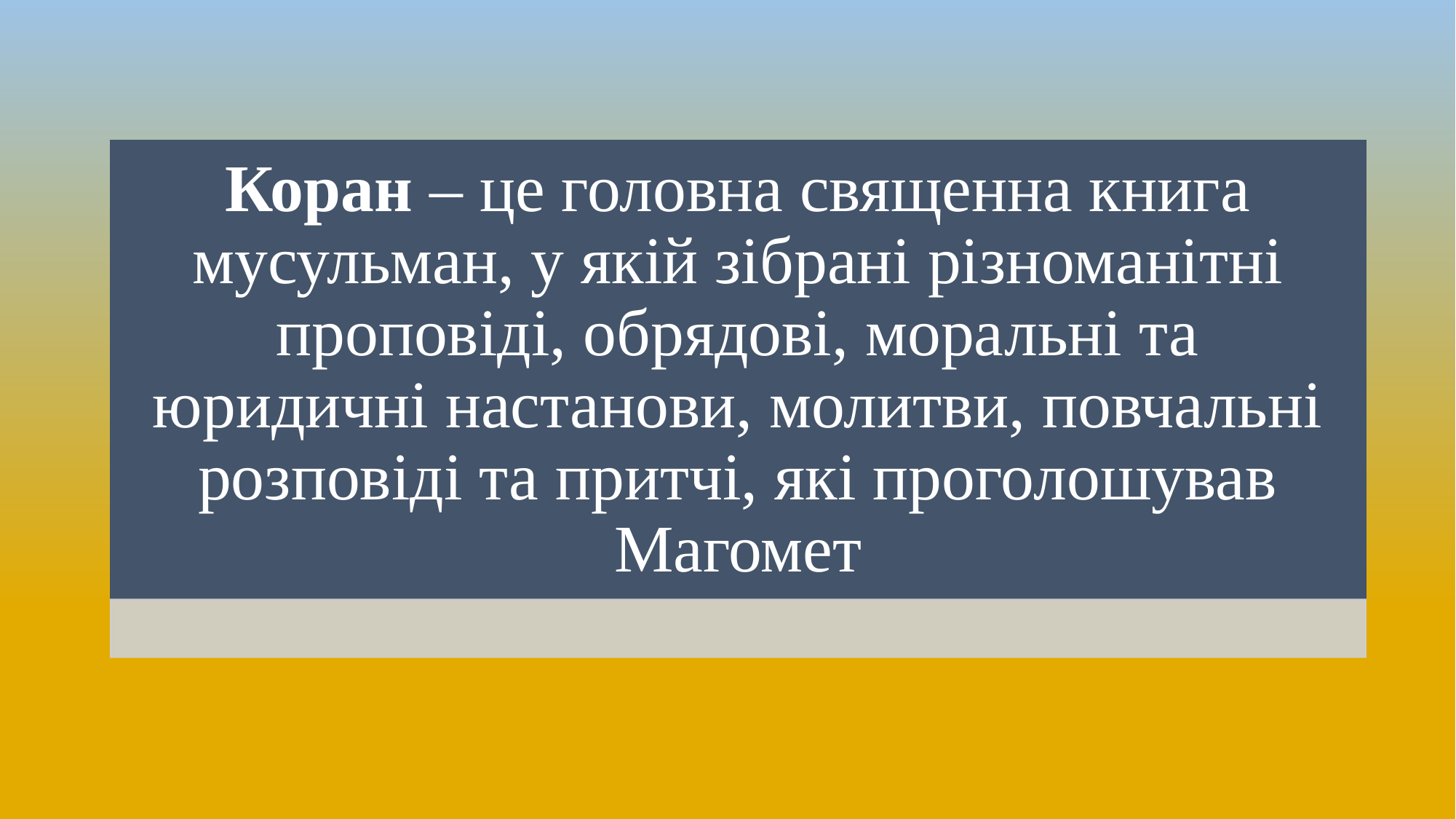

Коран – це головна священна книга мусульман, у якій зібрані різноманітні проповіді, обрядові, моральні та юридичні настанови, молитви, повчальні розповіді та притчі, які проголошував Магомет